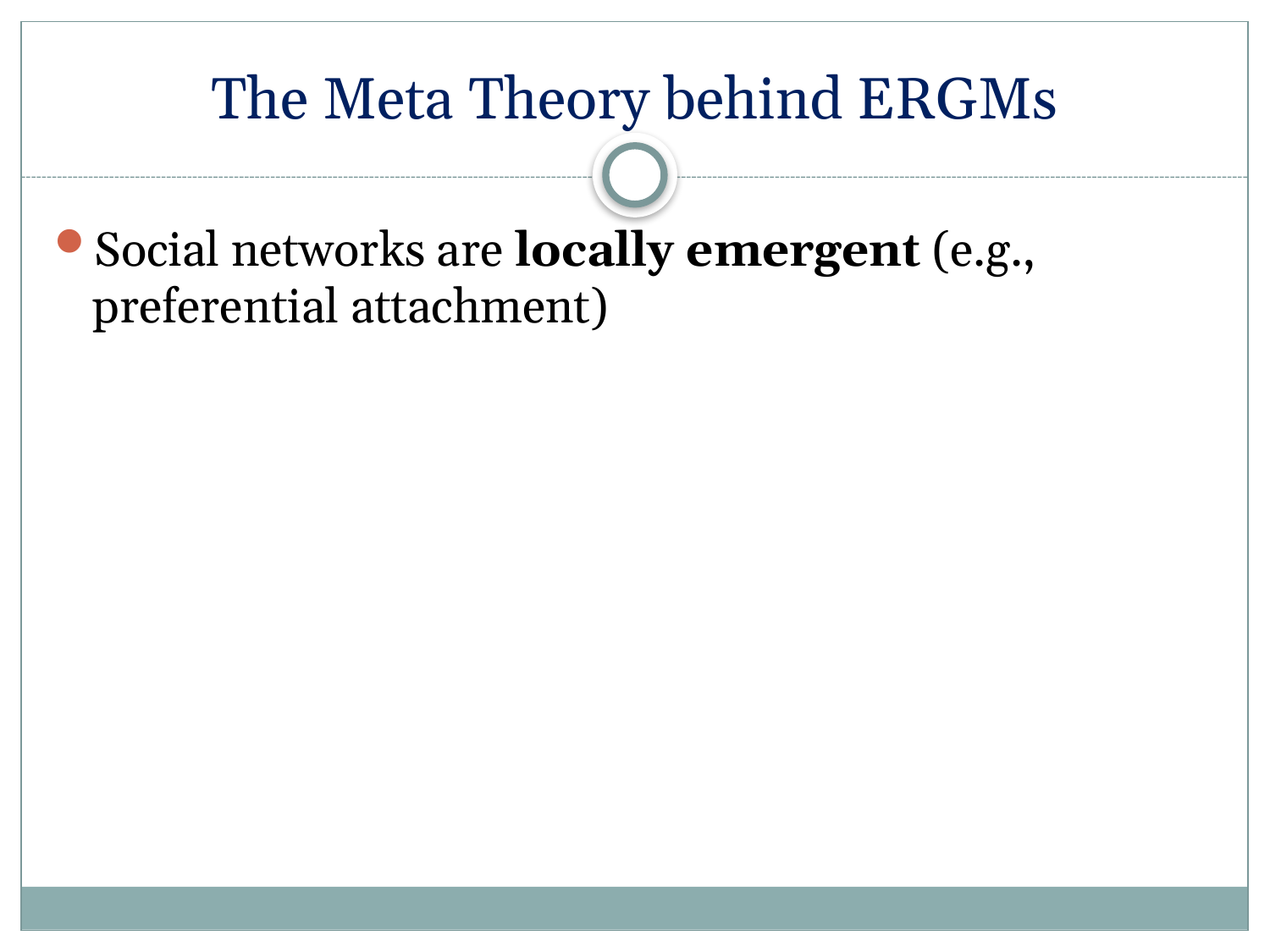

# The Meta Theory behind ERGMs
Social networks are locally emergent (e.g., preferential attachment)